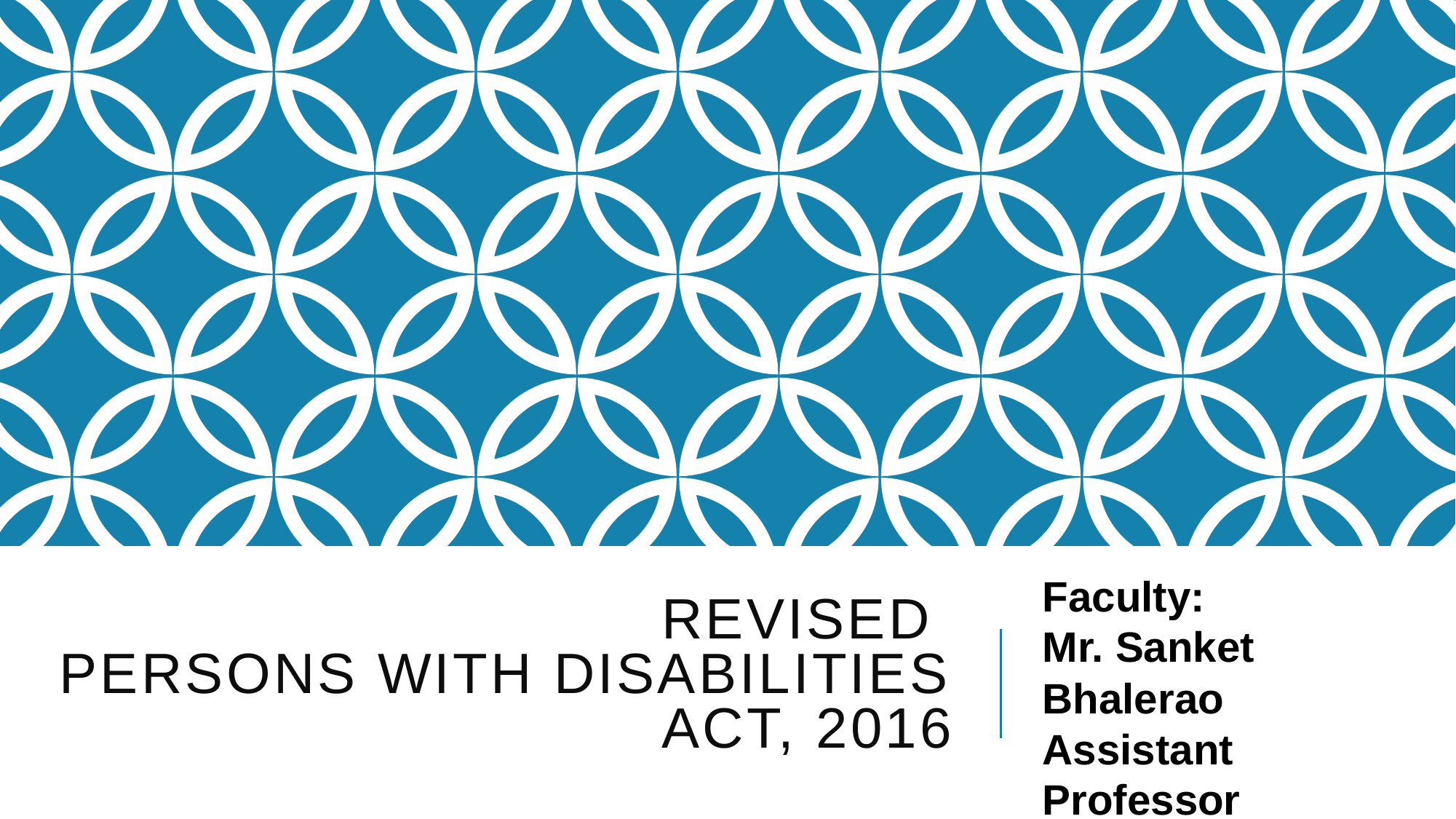

Faculty:
Mr. Sanket Bhalerao
Assistant Professor
DASLP, SVDU
# REVISED Persons with Disabilities Act, 2016